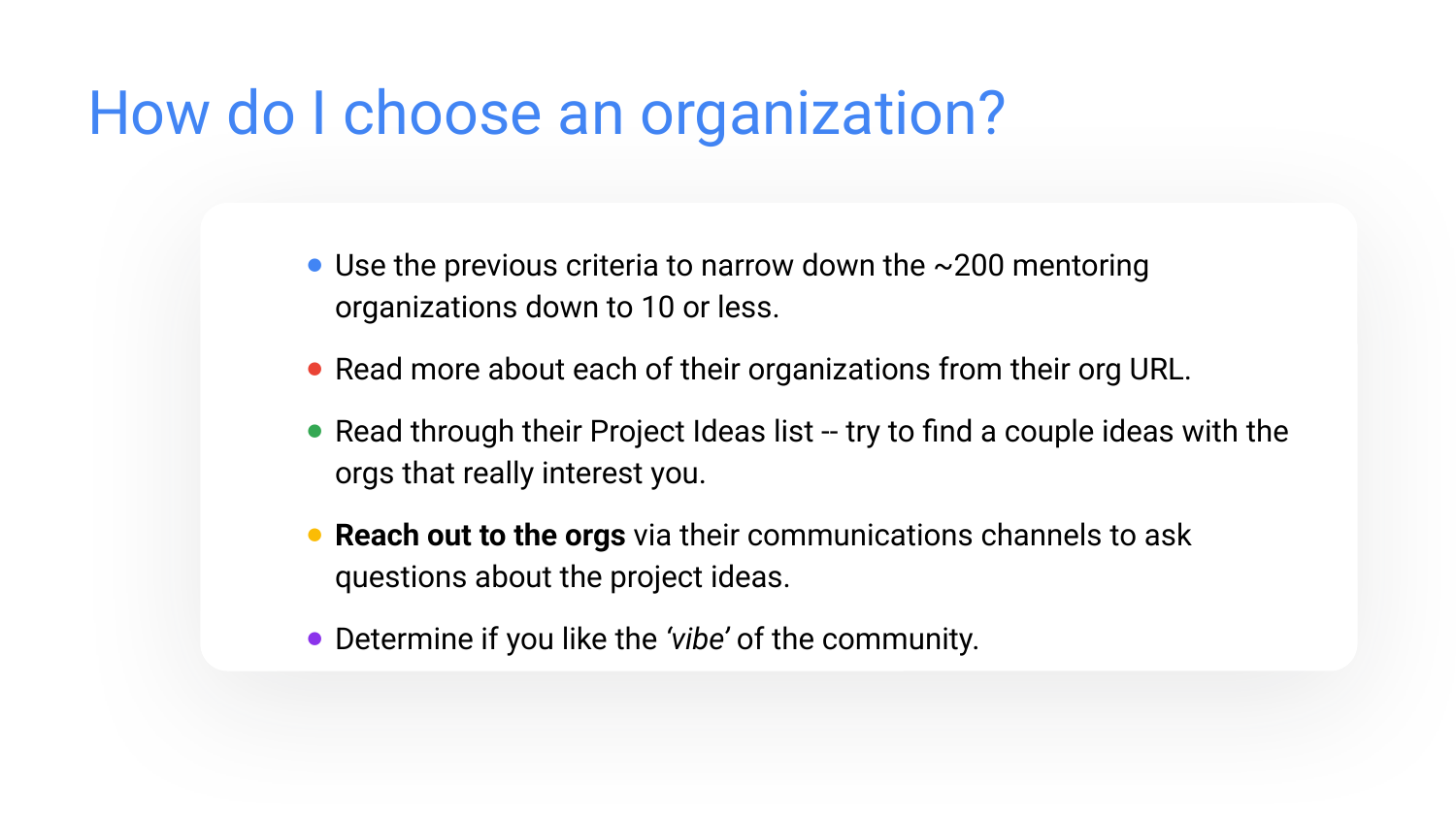

# How do I choose an organization?

Use the previous criteria to narrow down the ~200 mentoring organizations down to 10 or less.
Read more about each of their organizations from their org URL.
Read through their Project Ideas list -- try to find a couple ideas with the orgs that really interest you.
Reach out to the orgs via their communications channels to ask questions about the project ideas.
Determine if you like the ‘vibe’ of the community.